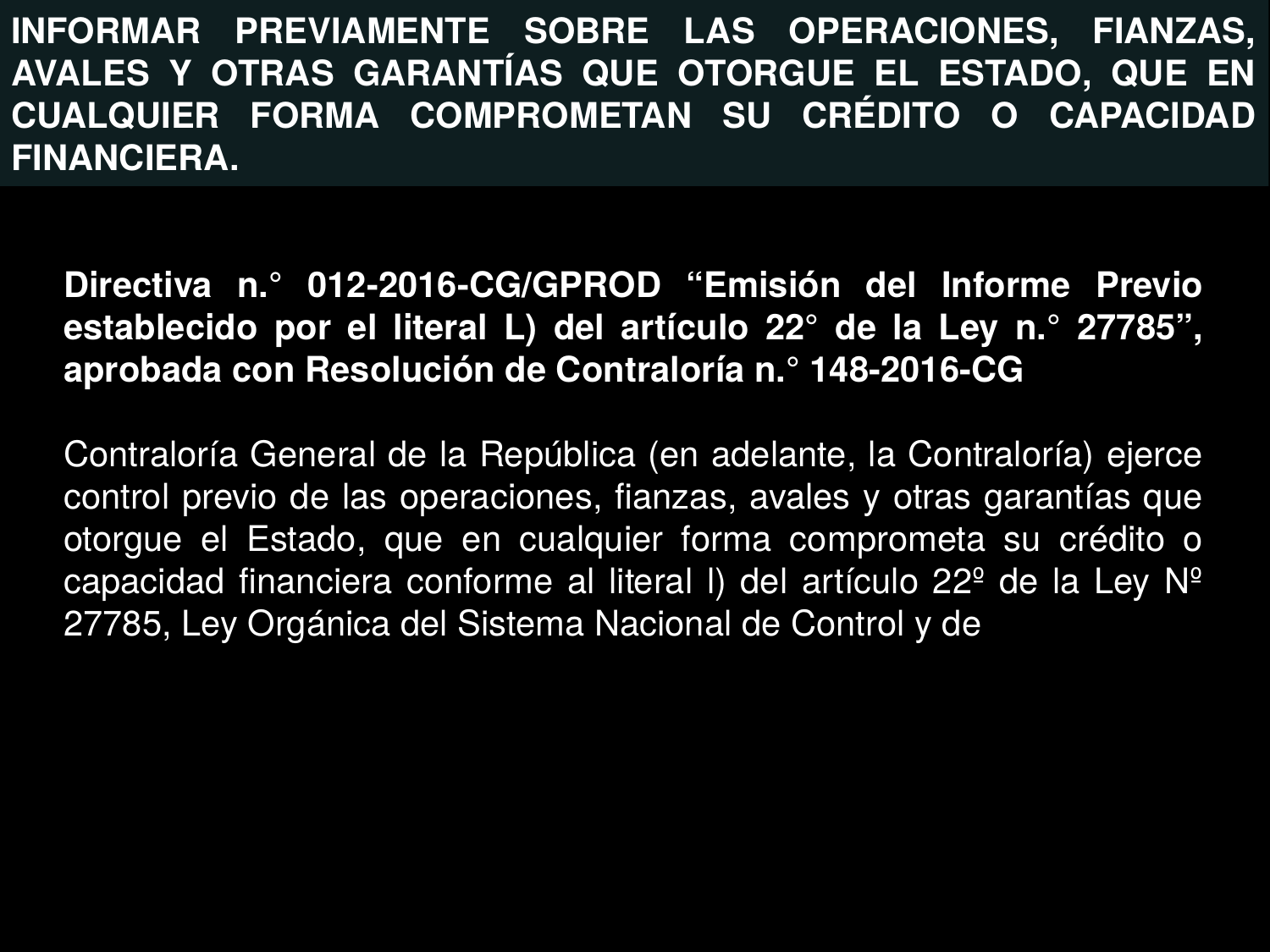

INFORMAR PREVIAMENTE SOBRE LAS OPERACIONES, FIANZAS, AVALES Y OTRAS GARANTÍAS QUE OTORGUE EL ESTADO, QUE EN CUALQUIER FORMA COMPROMETAN SU CRÉDITO O CAPACIDAD FINANCIERA.
Directiva n.° 012-2016-CG/GPROD “Emisión del Informe Previo establecido por el literal L) del artículo 22° de la Ley n.° 27785”, aprobada con Resolución de Contraloría n.° 148-2016-CG

Contraloría General de la República (en adelante, la Contraloría) ejerce control previo de las operaciones, fianzas, avales y otras garantías que otorgue el Estado, que en cualquier forma comprometa su crédito o capacidad financiera conforme al literal l) del artículo 22º de la Ley Nº 27785, Ley Orgánica del Sistema Nacional de Control y de la Contraloría General de la República.